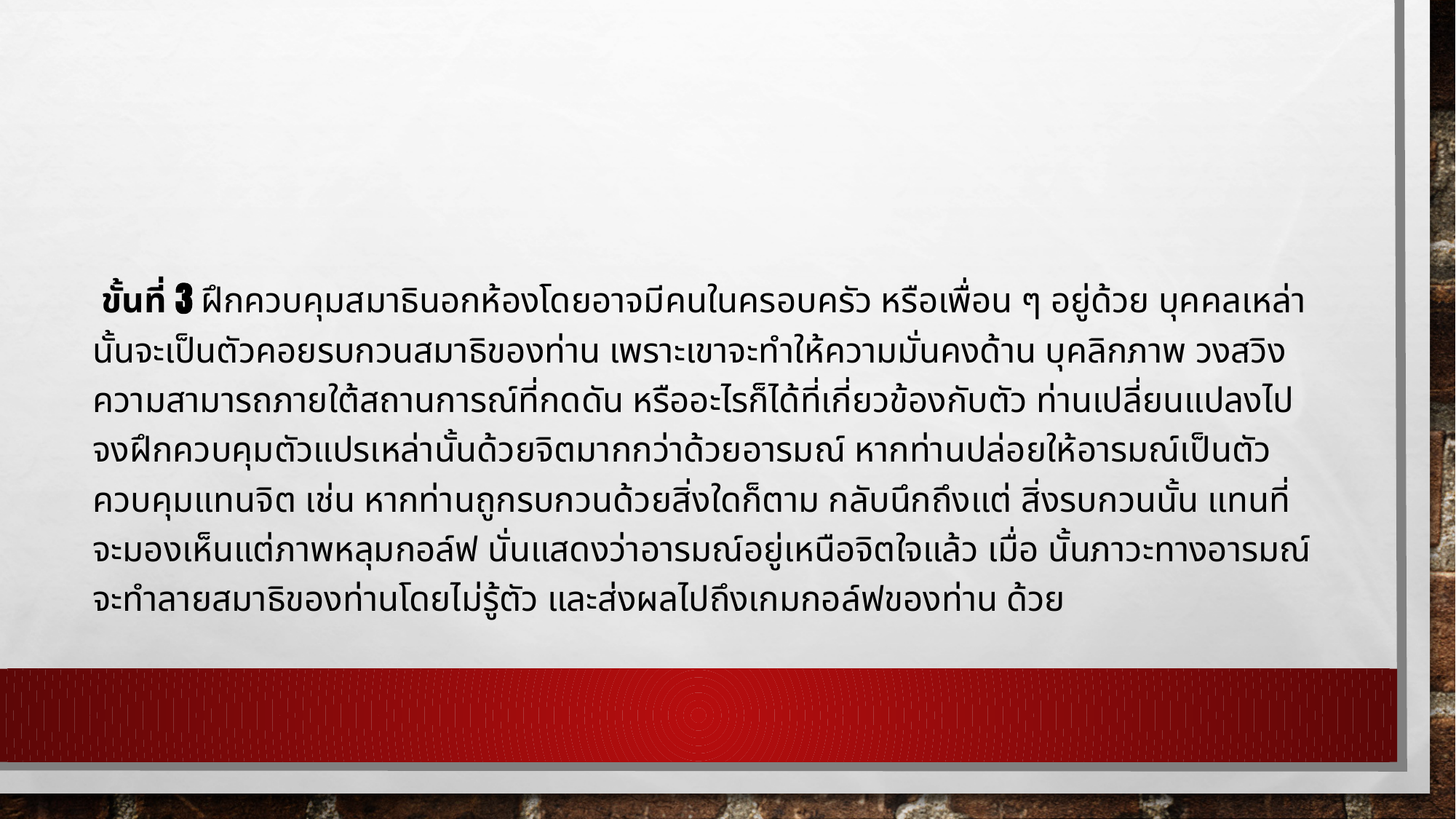

#
 ขั้นที่ 3 ฝึกควบคุมสมาธินอกห้องโดยอาจมีคนในครอบครัว หรือเพื่อน ๆ อยู่ด้วย บุคคลเหล่านั้นจะเป็นตัวคอยรบกวนสมาธิของท่าน เพราะเขาจะทำให้ความมั่นคงด้าน บุคลิกภาพ วงสวิง ความสามารถภายใต้สถานการณ์ที่กดดัน หรืออะไรก็ได้ที่เกี่ยวข้องกับตัว ท่านเปลี่ยนแปลงไป จงฝึกควบคุมตัวแปรเหล่านั้นด้วยจิตมากกว่าด้วยอารมณ์ หากท่านปล่อยให้อารมณ์เป็นตัวควบคุมแทนจิต เช่น หากท่านถูกรบกวนด้วยสิ่งใดก็ตาม กลับนึกถึงแต่ สิ่งรบกวนนั้น แทนที่จะมองเห็นแต่ภาพหลุมกอล์ฟ นั่นแสดงว่าอารมณ์อยู่เหนือจิตใจแล้ว เมื่อ นั้นภาวะทางอารมณ์จะทำลายสมาธิของท่านโดยไม่รู้ตัว และส่งผลไปถึงเกมกอล์ฟของท่าน ด้วย